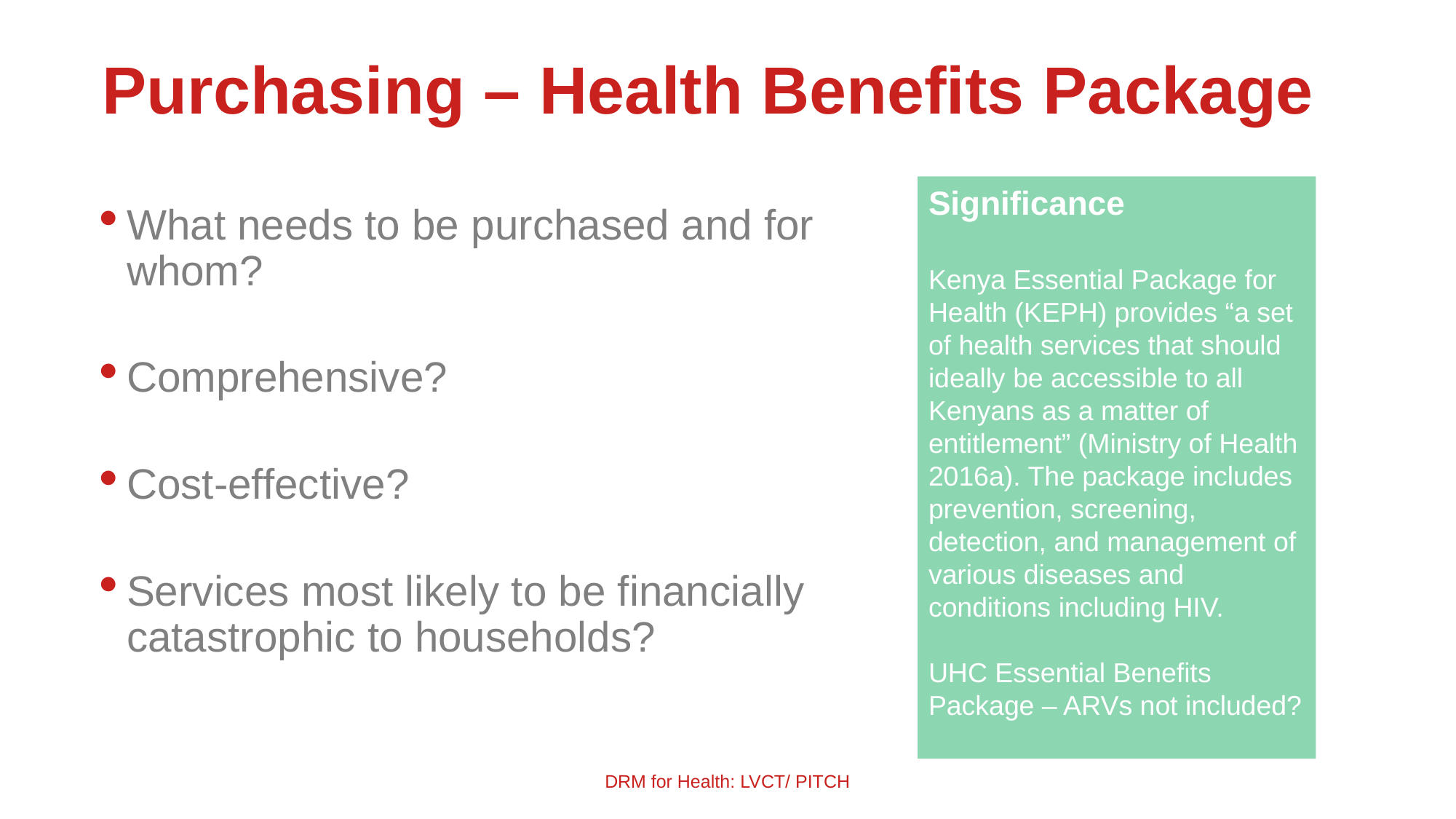

Purchasing – Health Benefits Package
Significance

Kenya Essential Package for Health (KEPH) provides “a set of health services that should ideally be accessible to all Kenyans as a matter of entitlement” (Ministry of Health 2016a). The package includes prevention, screening, detection, and management of various diseases and conditions including HIV.

UHC Essential Benefits Package – ARVs not included?

What needs to be purchased and for whom?

Comprehensive?

Cost-effective?

Services most likely to be financially catastrophic to households?